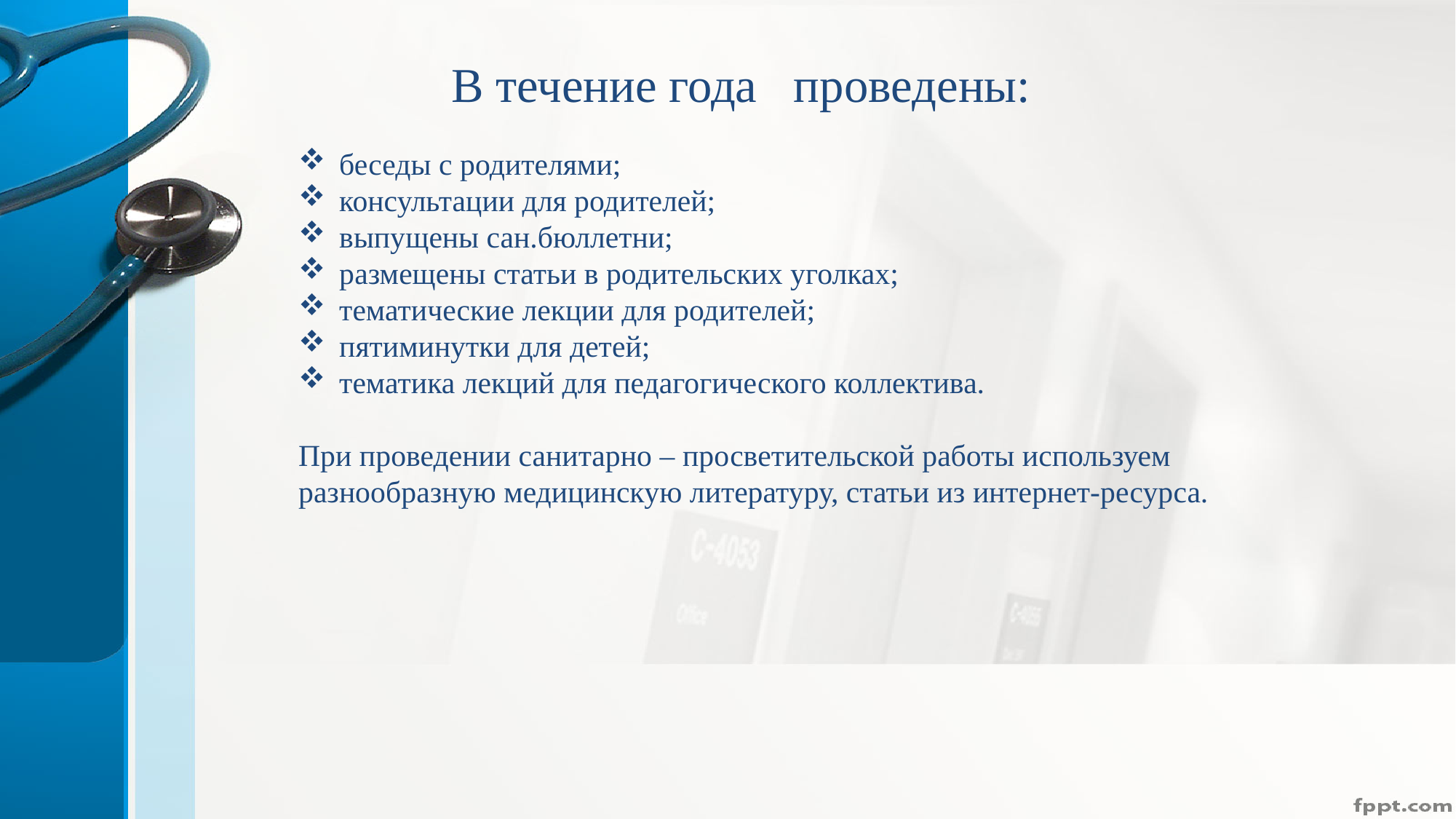

В течение года   проведены:
беседы с родителями;
консультации для родителей;
выпущены сан.бюллетни;
размещены статьи в родительских уголках;
тематические лекции для родителей;
пятиминутки для детей;
тематика лекций для педагогического коллектива.

При проведении санитарно – просветительской работы используем разнообразную медицинскую литературу, статьи из интернет-ресурса.